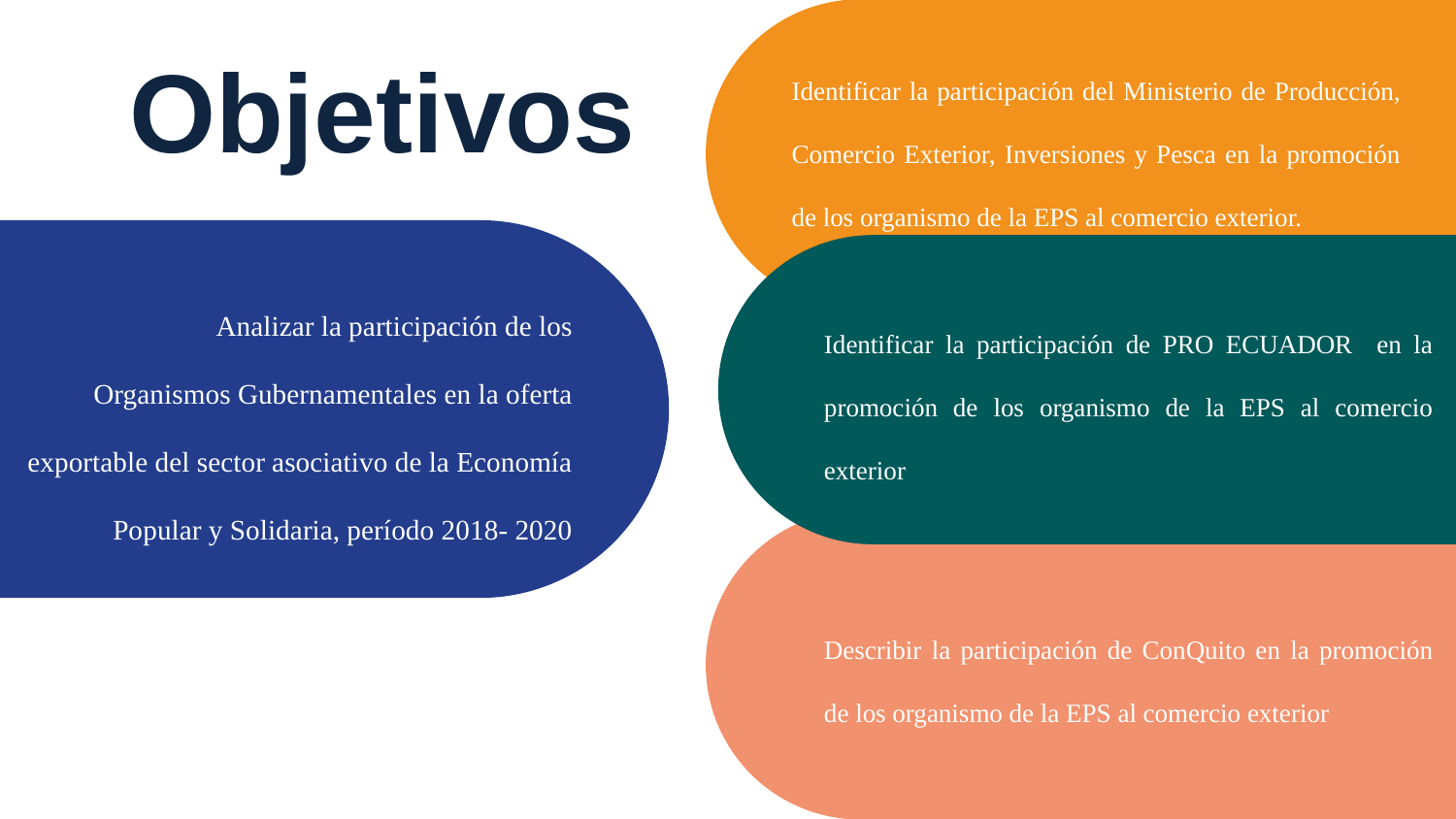

Objetivos
Identificar la participación del Ministerio de Producción, Comercio Exterior, Inversiones y Pesca en la promoción de los organismo de la EPS al comercio exterior.

24,000

Jupiter is a gas giant and the biggest planet
# 33,300
Identificar la participación de PRO ECUADOR  en la promoción de los organismo de la EPS al comercio exterior

Analizar la participación de los Organismos Gubernamentales en la oferta exportable del sector asociativo de la Economía Popular y Solidaria, período 2018- 2020

Saturn is a gas giant and has several rings
38,600

Neptune is the farthest planet from the Sun
Describir la participación de ConQuito en la promoción de los organismo de la EPS al comercio exterior